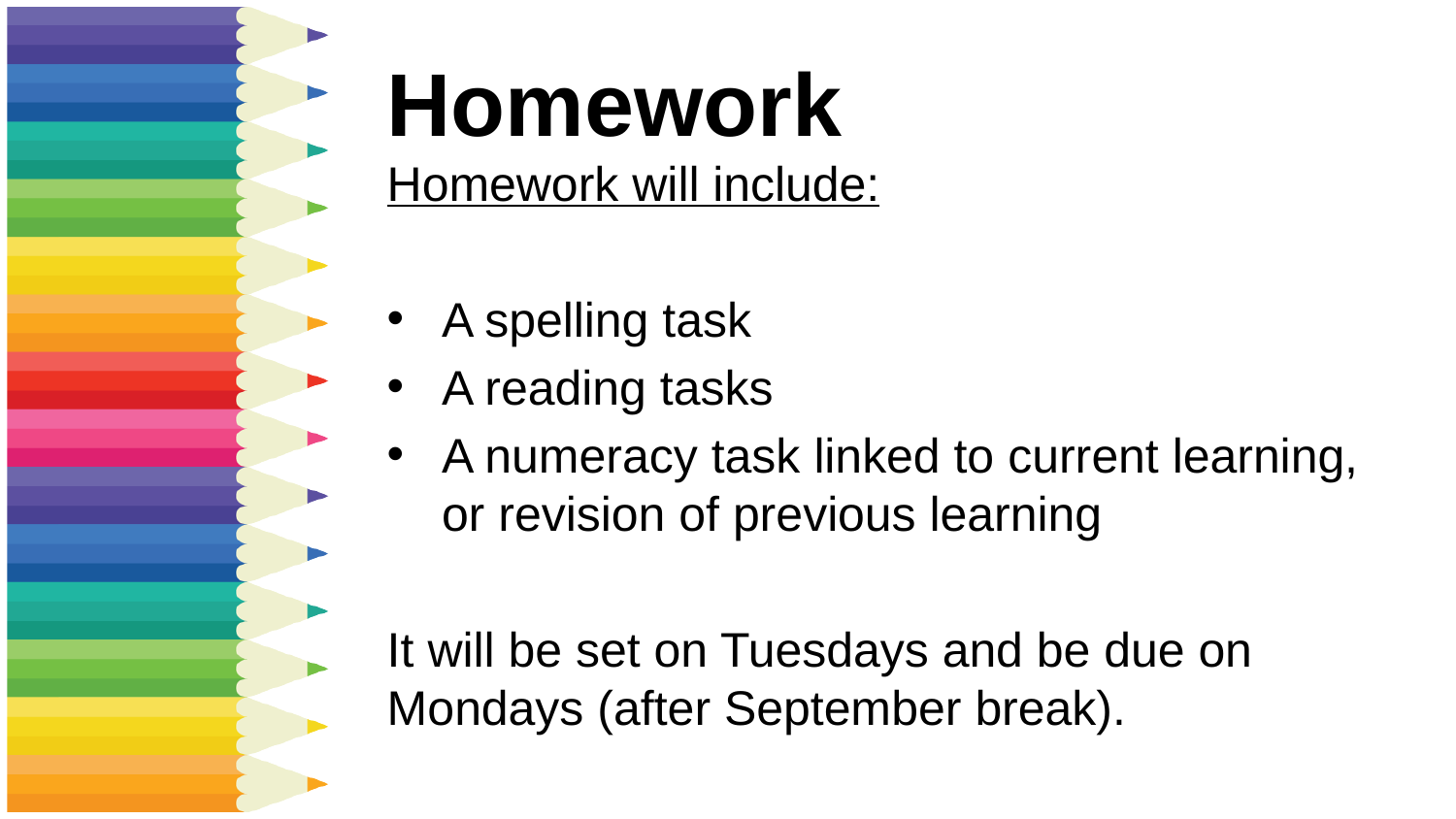

# Homework
Homework will include:

A spelling task
A reading tasks
A numeracy task linked to current learning, or revision of previous learning

It will be set on Tuesdays and be due on Mondays (after September break).